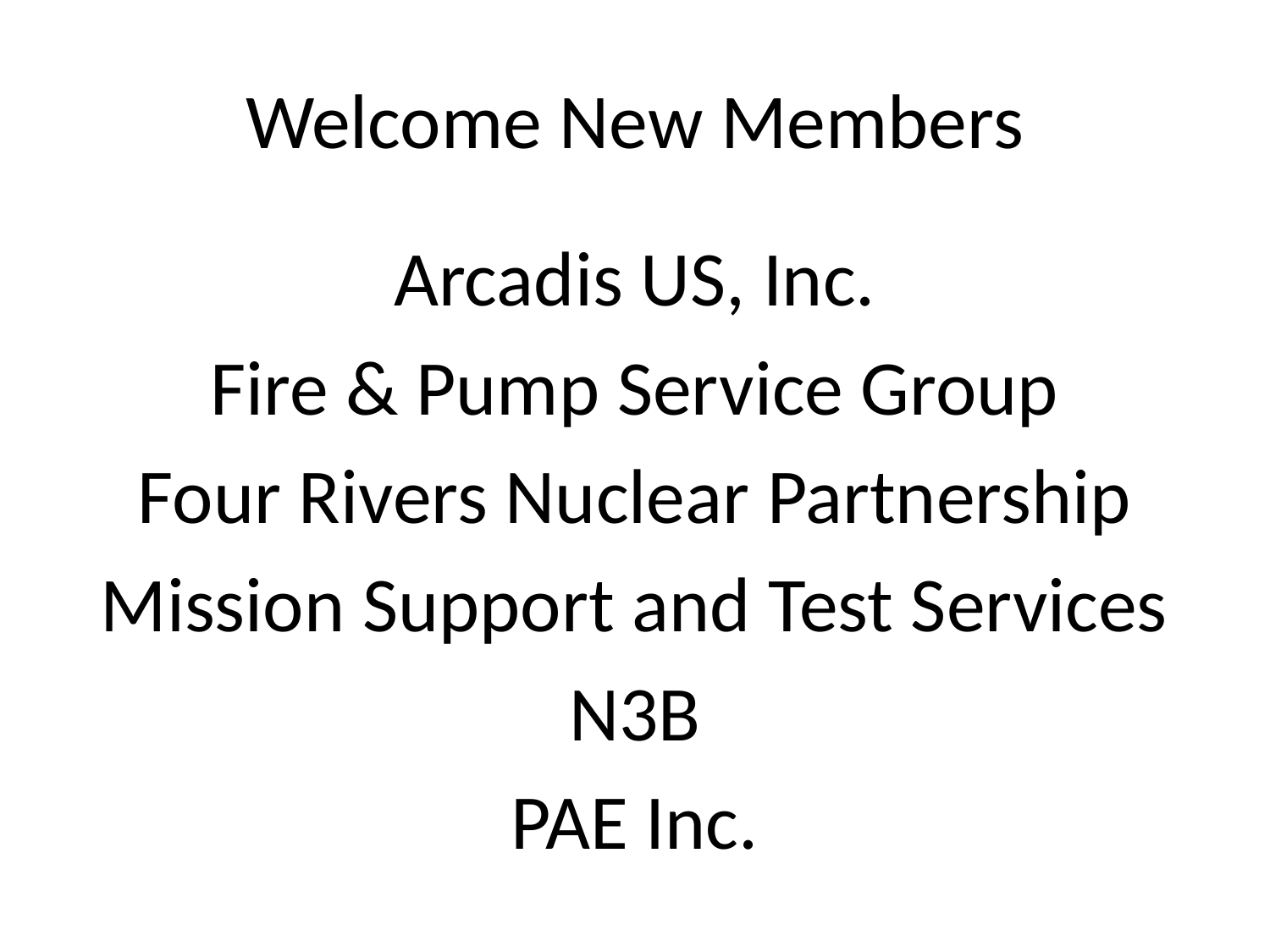

# Welcome New Members
Arcadis US, Inc.
Fire & Pump Service Group
Four Rivers Nuclear Partnership
Mission Support and Test Services
N3B
PAE Inc.